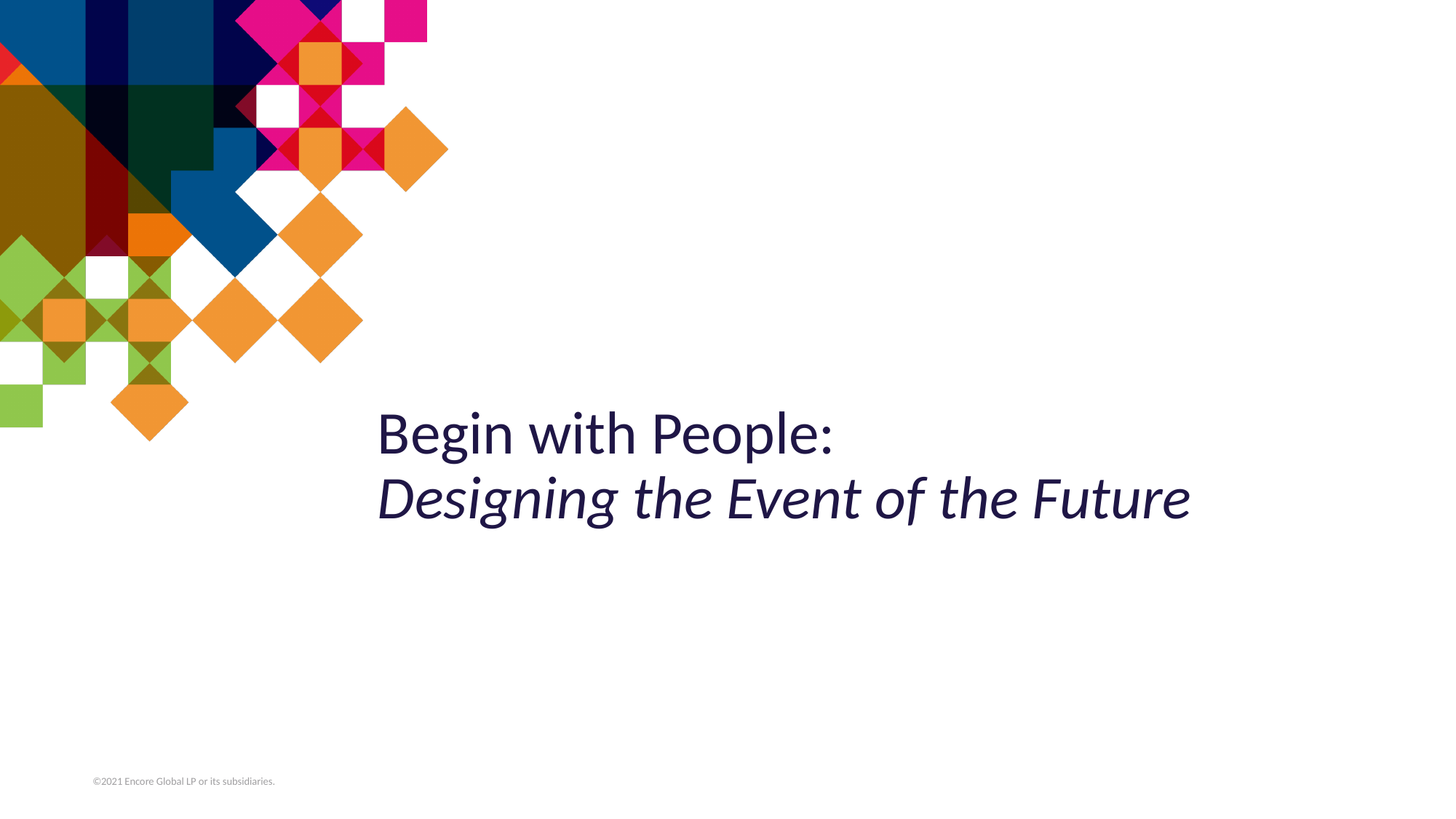

# Begin with People: Designing the Event of the Future